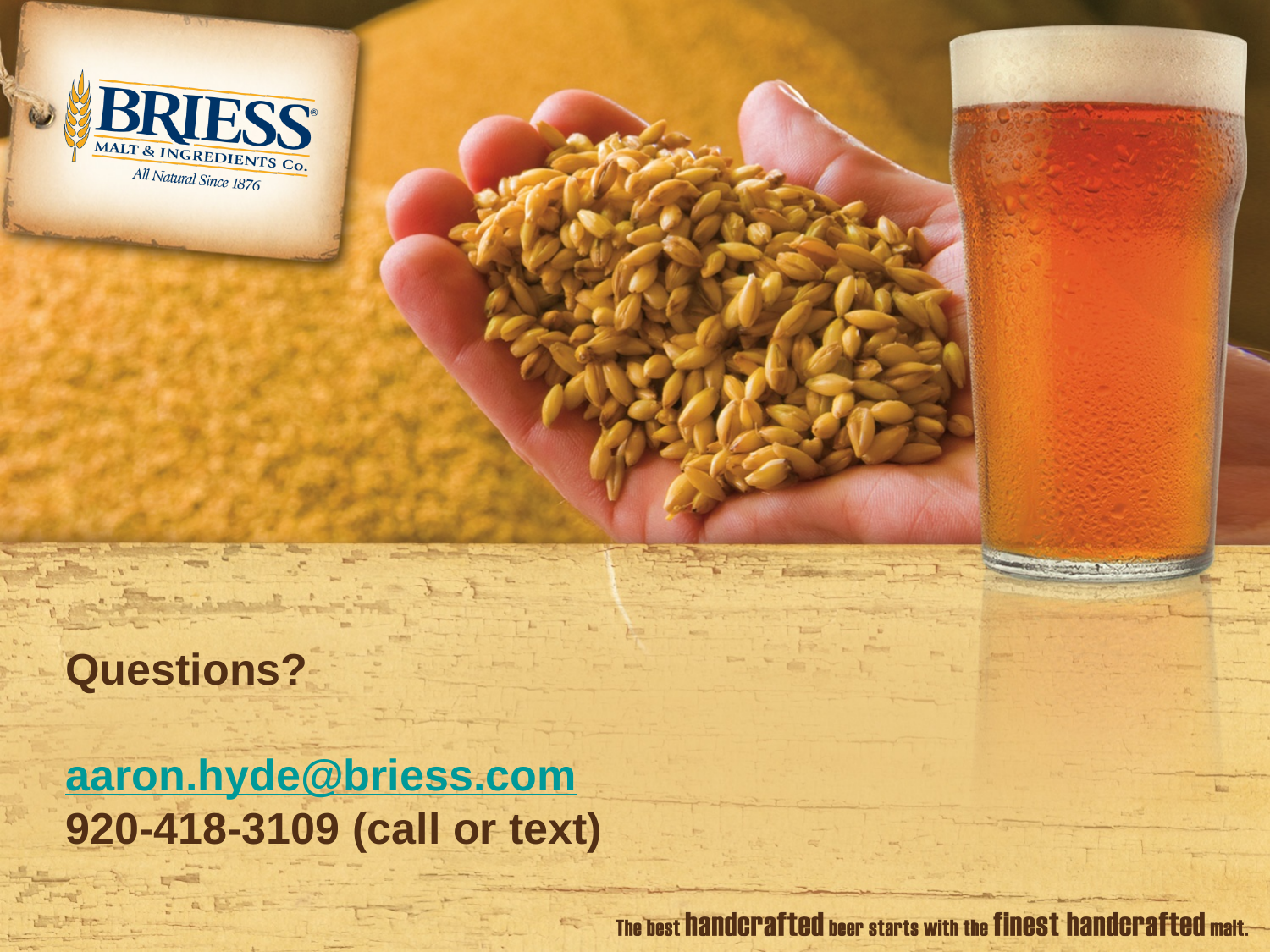

# Questions? aaron.hyde@briess.com 920-418-3109 (call or text)